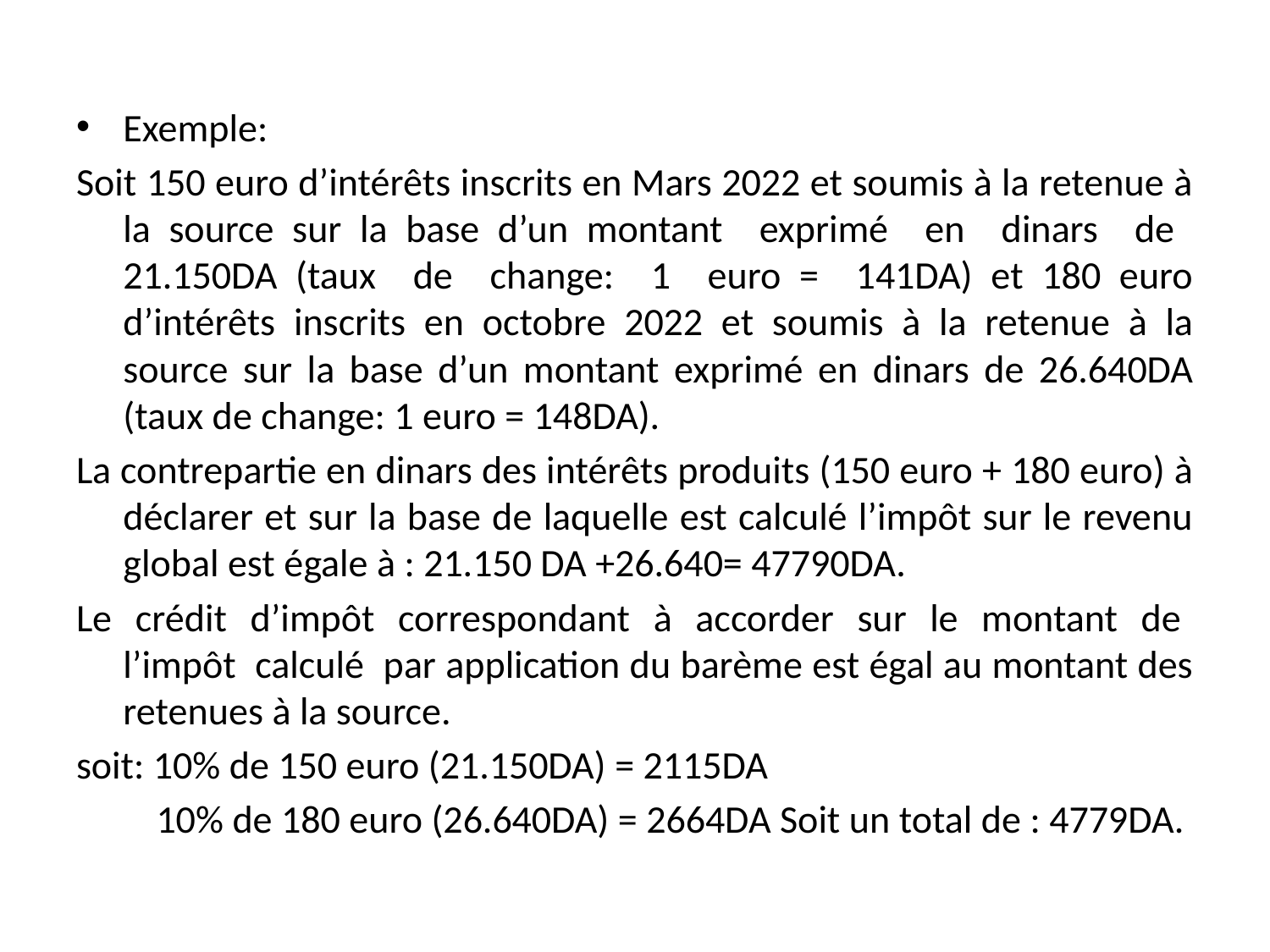

Exemple:
Soit 150 euro d’intérêts inscrits en Mars 2022 et soumis à la retenue à la source sur la base d’un montant  exprimé  en  dinars  de  21.150DA (taux  de  change:  1  euro =  141DA) et 180 euro d’intérêts inscrits en octobre 2022 et soumis à la retenue à la source sur la base d’un montant exprimé en dinars de 26.640DA (taux de change: 1 euro = 148DA).
La contrepartie en dinars des intérêts produits (150 euro + 180 euro) à déclarer et sur la base de laquelle est calculé l’impôt sur le revenu global est égale à : 21.150 DA +26.640= 47790DA.
Le  crédit  d’impôt  correspondant  à  accorder  sur  le  montant  de  l’impôt  calculé  par application du barème est égal au montant des retenues à la source.
soit: 10% de 150 euro (21.150DA) = 2115DA
         10% de 180 euro (26.640DA) = 2664DA Soit un total de : 4779DA.